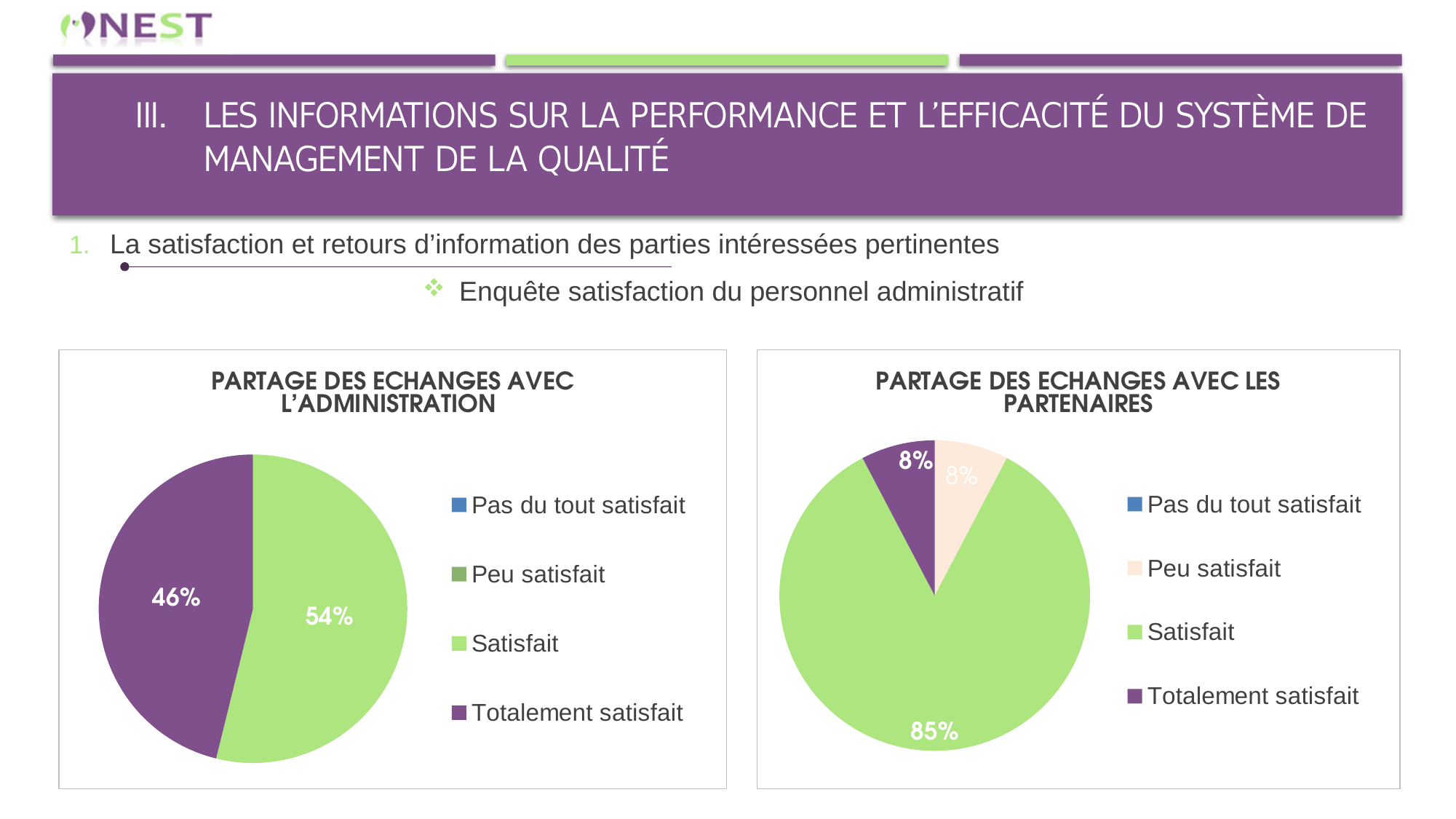

# Les informations sur la performance et l’efficacité du système de management de la qualité
La satisfaction et retours d’information des parties intéressées pertinentes
Enquête satisfaction du personnel administratif

### Chart: PARTAGE DES ECHANGES AVEC L’ADMINISTRATION

| Category |  |
|---|---|
| Pas du tout satisfait | 0.0 |
| Peu satisfait | 0.0 |
| Satisfait | 7.0 |
| Totalement satisfait | 6.0 |

### Chart: PARTAGE DES ECHANGES AVEC LES PARTENAIRES

| Category |  |
|---|---|
| Pas du tout satisfait | 0.0 |
| Peu satisfait | 1.0 |
| Satisfait | 11.0 |
| Totalement satisfait | 1.0 |